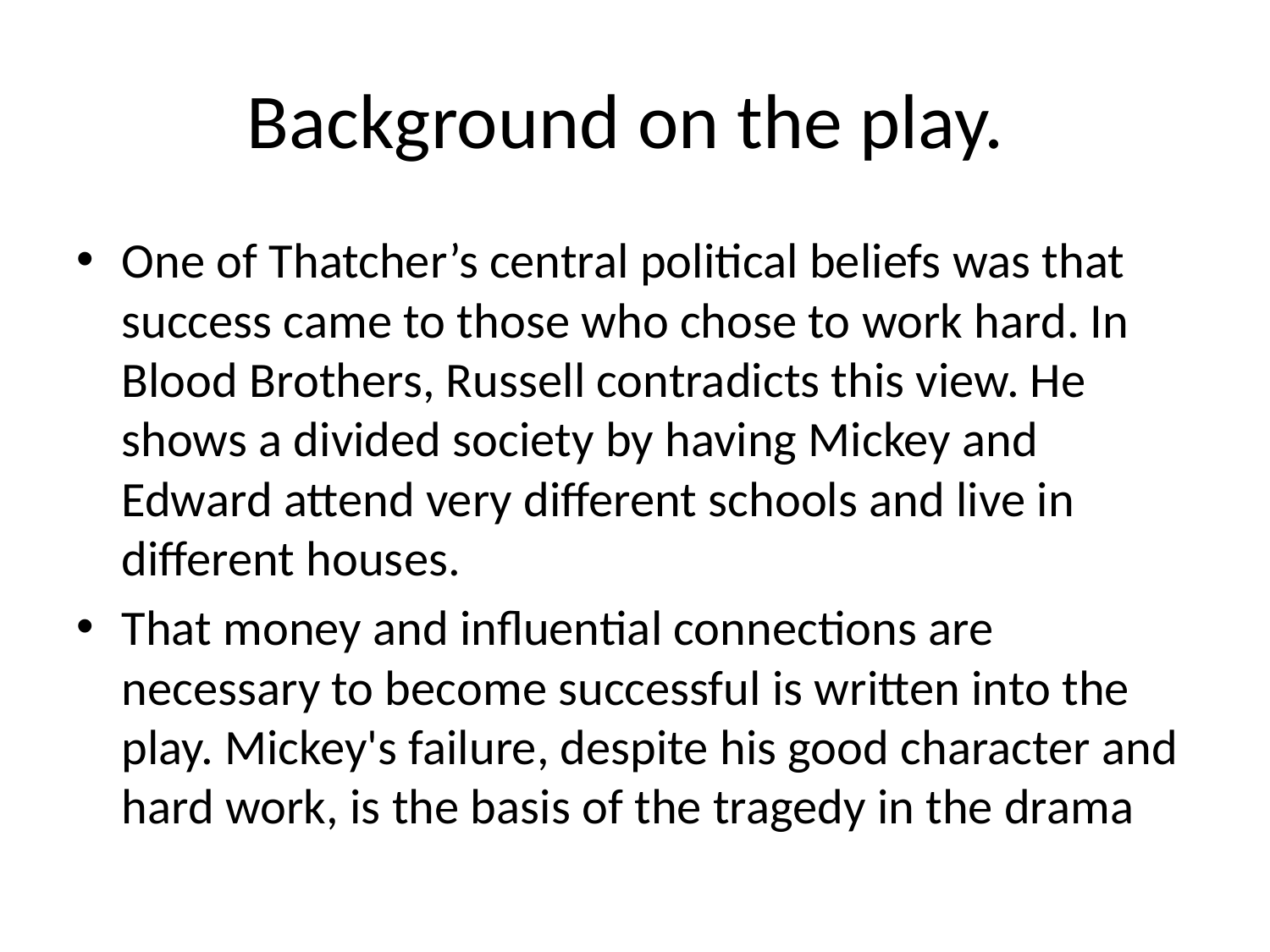

# Background on the play.
One of Thatcher’s central political beliefs was that success came to those who chose to work hard. In Blood Brothers, Russell contradicts this view. He shows a divided society by having Mickey and Edward attend very different schools and live in different houses.
That money and influential connections are necessary to become successful is written into the play. Mickey's failure, despite his good character and hard work, is the basis of the tragedy in the drama